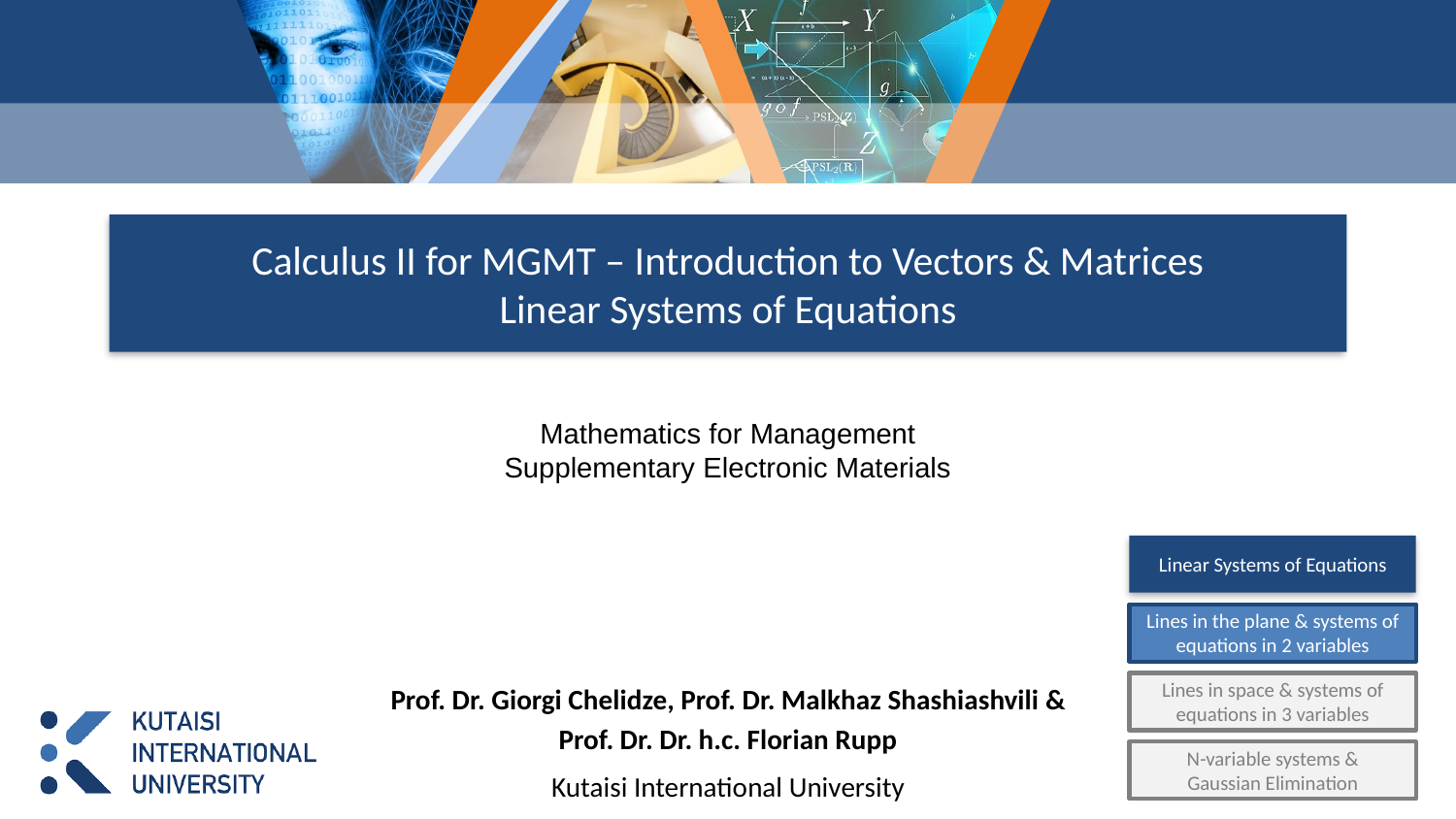

# Calculus II for MGMT – Introduction to Vectors & Matrices Linear Systems of Equations

Mathematics for Management
Supplementary Electronic Materials

Linear Systems of Equations
Lines in the plane & systems of equations in 2 variables
Lines in space & systems of equations in 3 variables
N-variable systems &
Gaussian Elimination